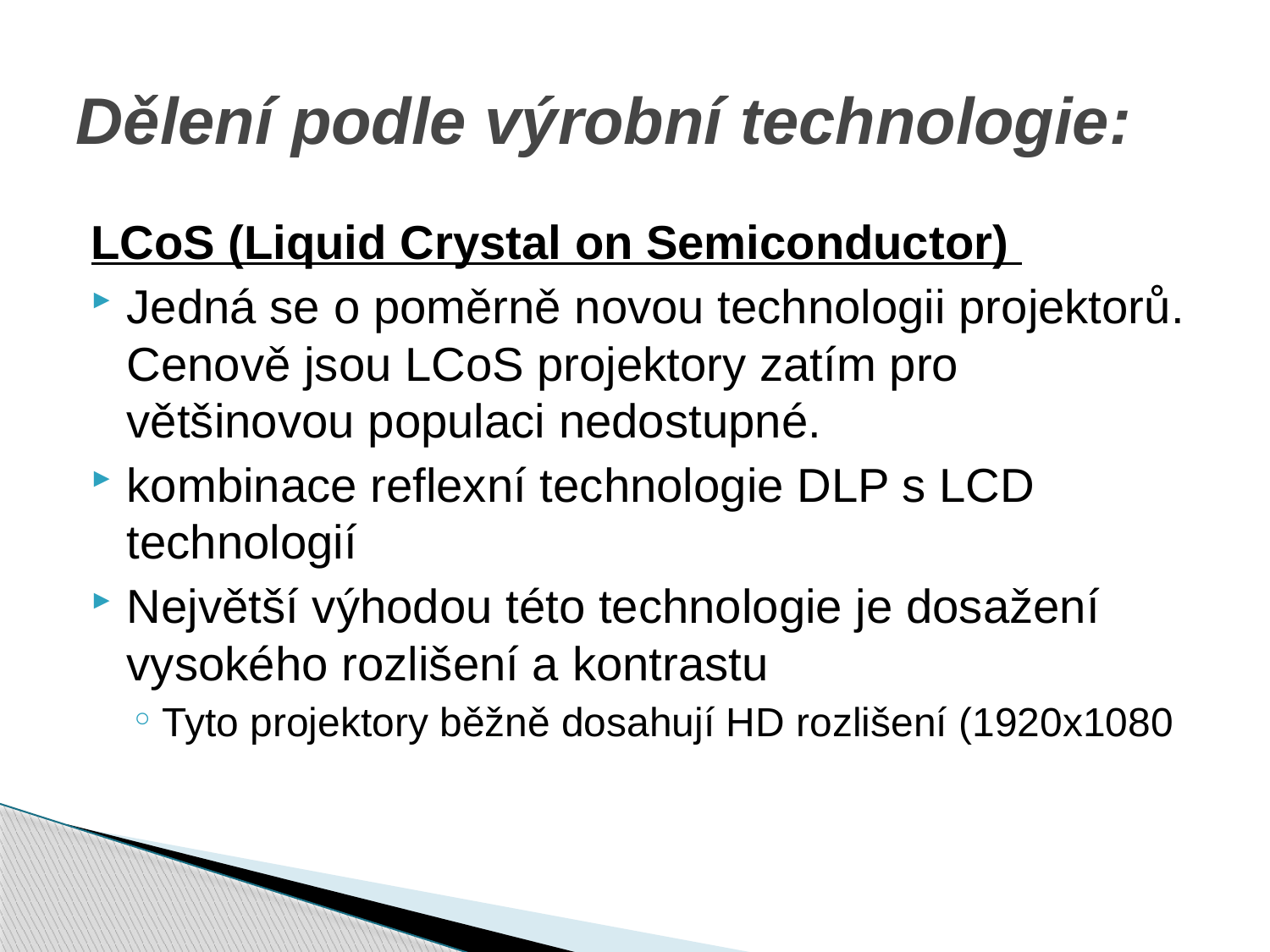

# Dělení podle výrobní technologie:
LCoS (Liquid Crystal on Semiconductor)
Jedná se o poměrně novou technologii projektorů. Cenově jsou LCoS projektory zatím pro většinovou populaci nedostupné.
kombinace reflexní technologie DLP s LCD technologií
Největší výhodou této technologie je dosažení vysokého rozlišení a kontrastu
Tyto projektory běžně dosahují HD rozlišení (1920x1080